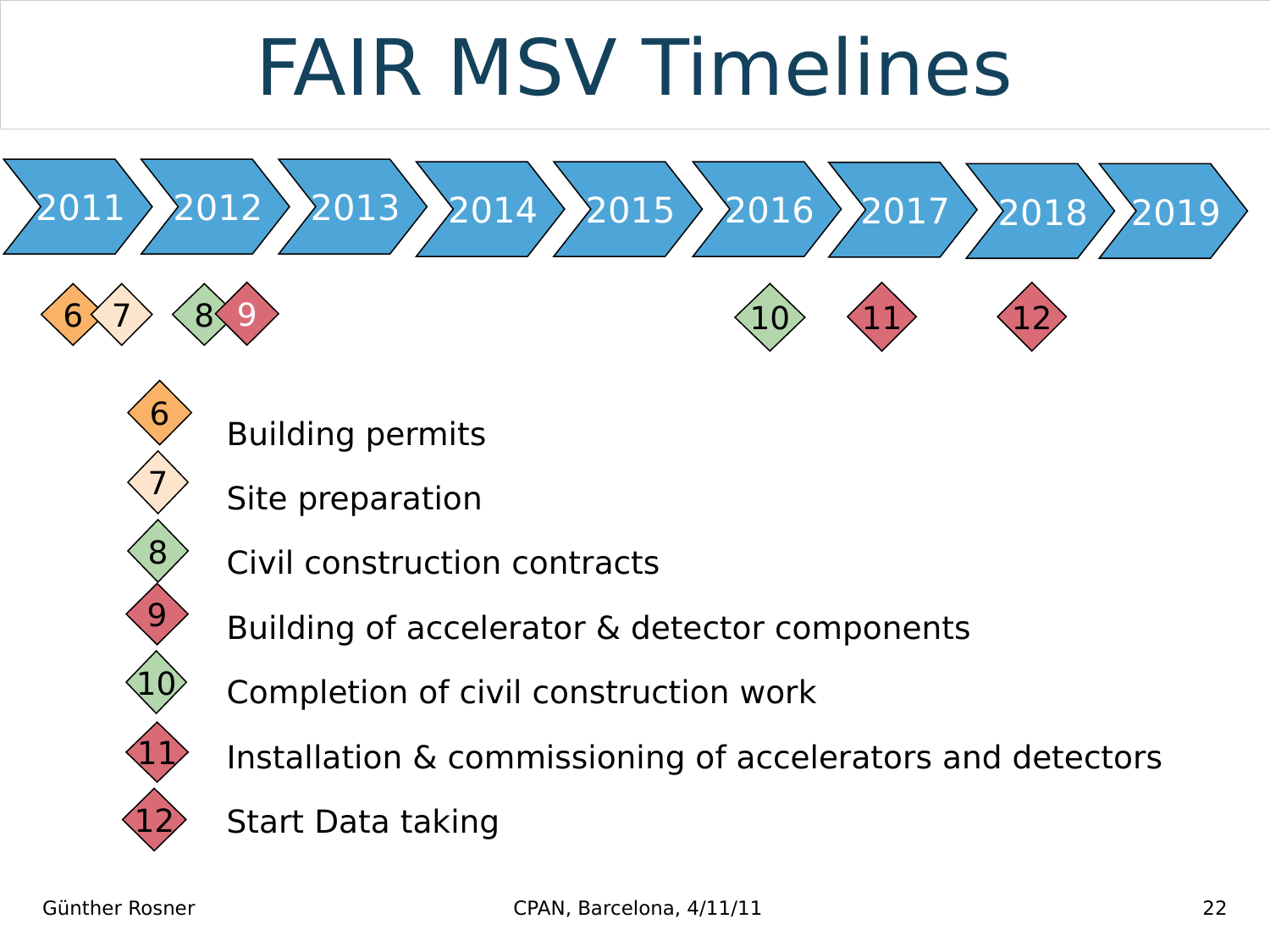

# FAIR MSV Timelines
2011
2012
2013
2014
2015
2016
2017
2018
2019
12
9
11
6
7
8
10
6
7
8
9
11

10
12
Building permits
Site preparation
Civil construction contracts
Building of accelerator & detector components
Completion of civil construction work
Installation & commissioning of accelerators and detectors
Start Data taking
Günther Rosner
CPAN, Barcelona, 4/11/11
22